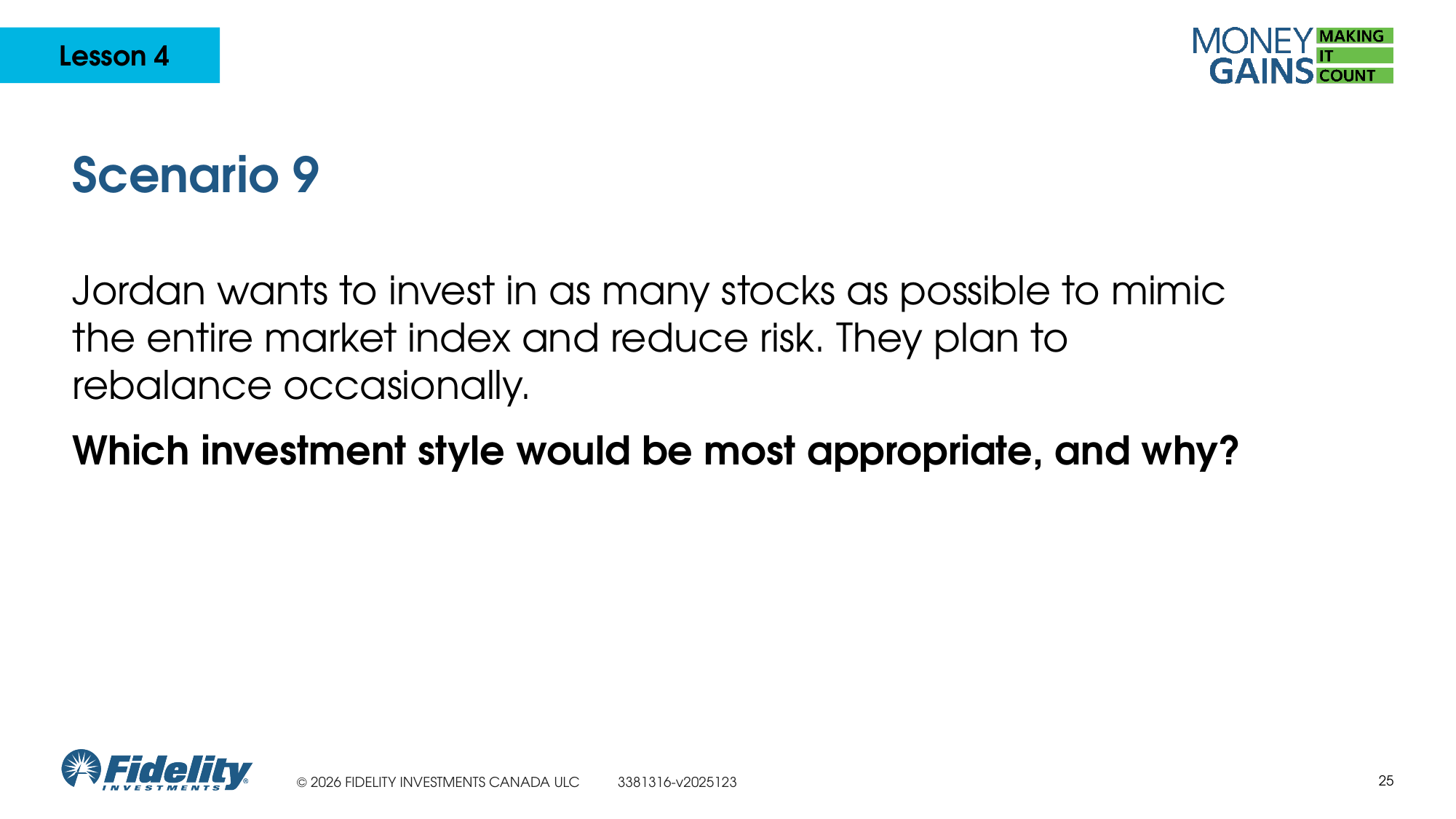

# Scenario 9
Jordan wants to invest in as many stocks as possible to mimic
the entire market index and reduce risk. They plan to
rebalance occasionally.
Which investment style would be most appropriate, and why?

25